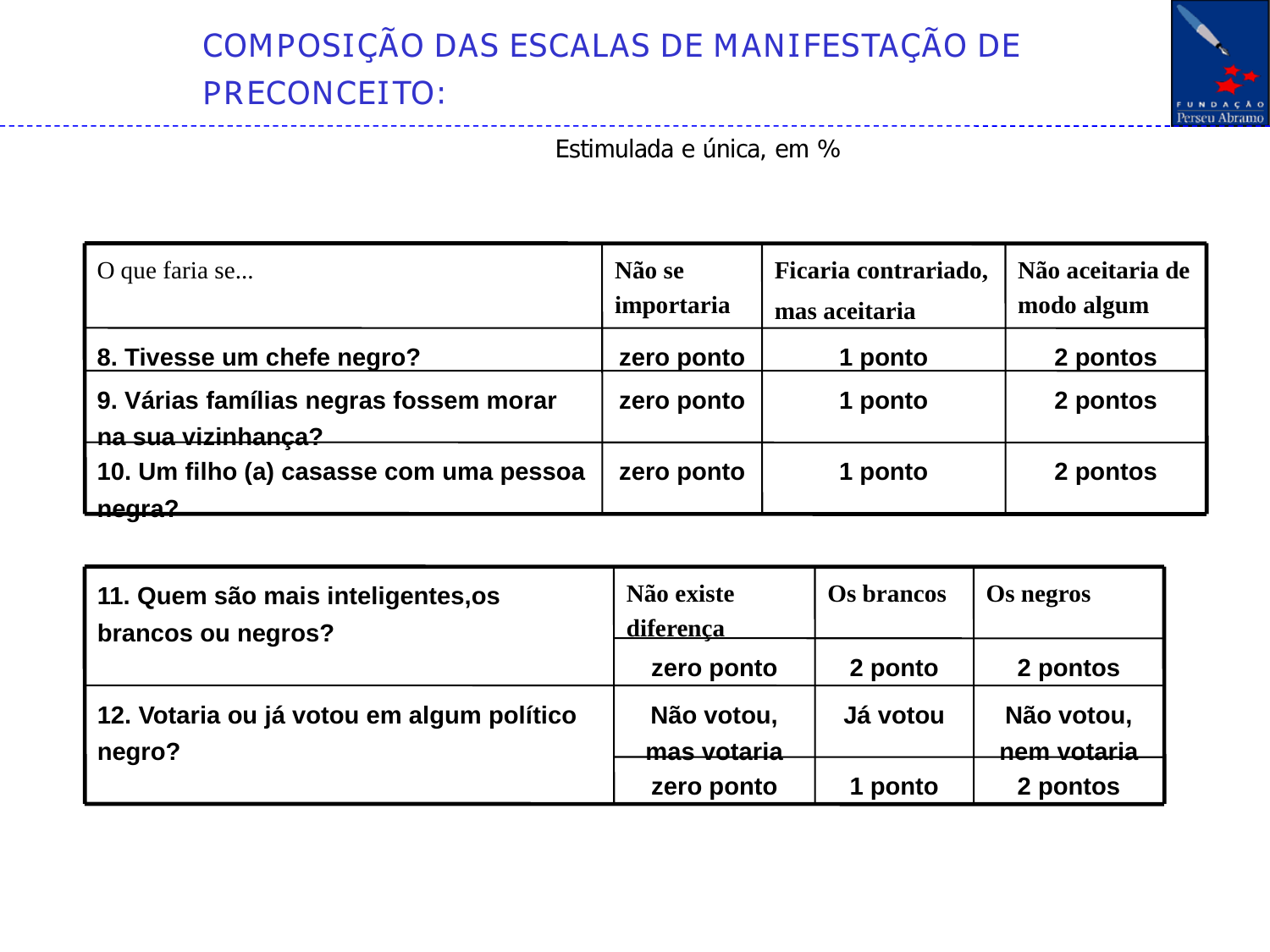

COMPOSIÇÃO DAS ESCALAS DE MANIFESTAÇÃO DE PRECONCEITO:
Estimulada e única, em %
O que faria se...

Não se importaria

Ficaria contrariado,
mas aceitaria

Não aceitaria de modo algum

8. Tivesse um chefe negro?

zero ponto
1 ponto
2 pontos
9. Várias famílias negras fossem morar na sua vizinhança?

zero ponto
1 ponto
2 pontos
10. Um filho (a) casasse com uma pessoa negra?

zero ponto
1 ponto
2 pontos

11. Quem são mais inteligentes,os brancos ou negros?

Não existe diferença

Os brancos

Os negros

zero ponto

2 ponto
2 pontos
12. Votaria ou já votou em algum político negro?

Não votou, mas votaria
Já votou
Não votou, nem votaria
zero ponto

1 ponto
2 pontos